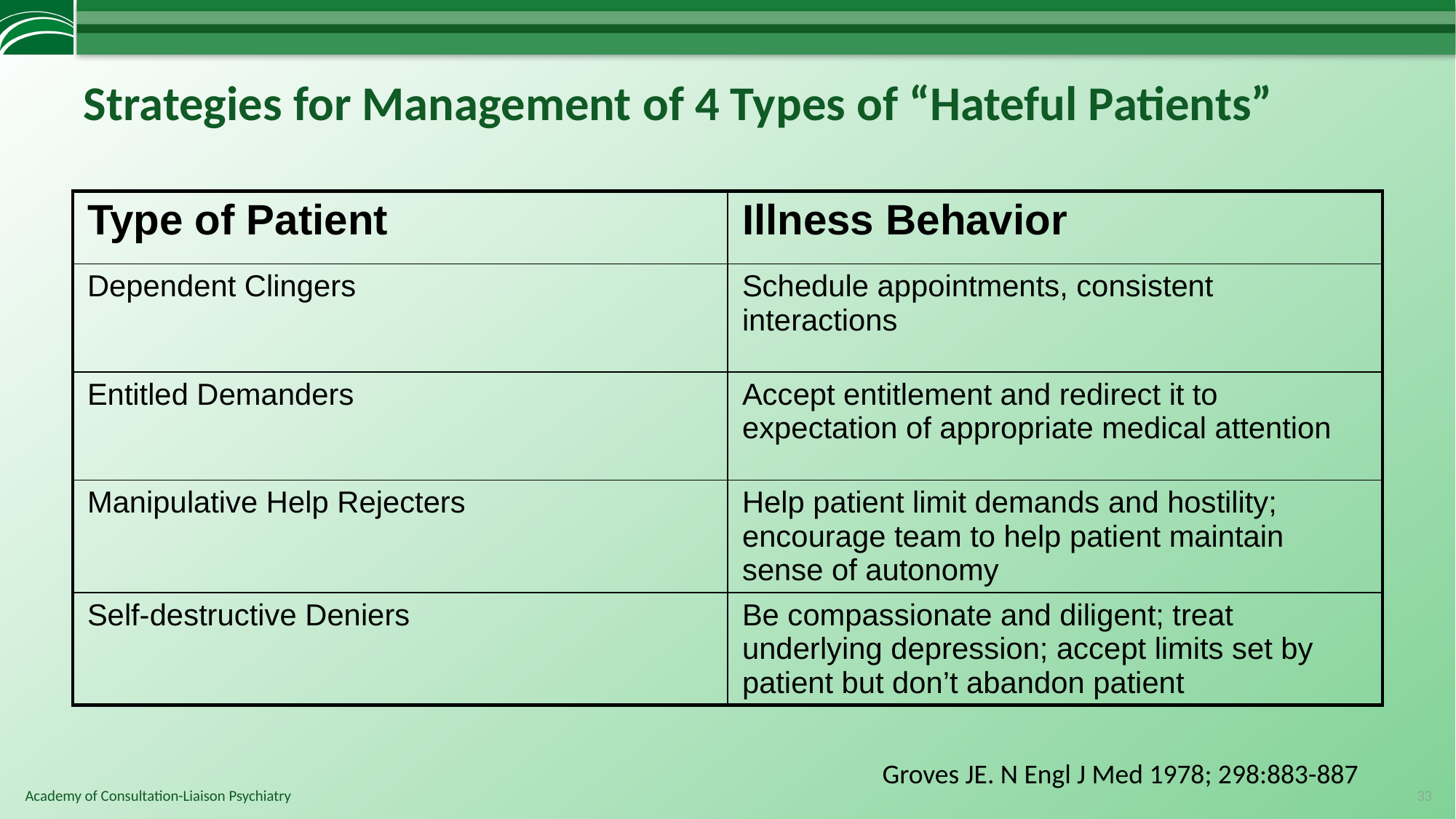

# Strategies for Management of 4 Types of “Hateful Patients”
| Type of Patient | Illness Behavior |
| --- | --- |
| Dependent Clingers | Schedule appointments, consistent interactions |
| Entitled Demanders | Accept entitlement and redirect it to expectation of appropriate medical attention |
| Manipulative Help Rejecters | Help patient limit demands and hostility; encourage team to help patient maintain sense of autonomy |
| Self-destructive Deniers | Be compassionate and diligent; treat underlying depression; accept limits set by patient but don’t abandon patient |
Groves JE. N Engl J Med 1978; 298:883-887
33